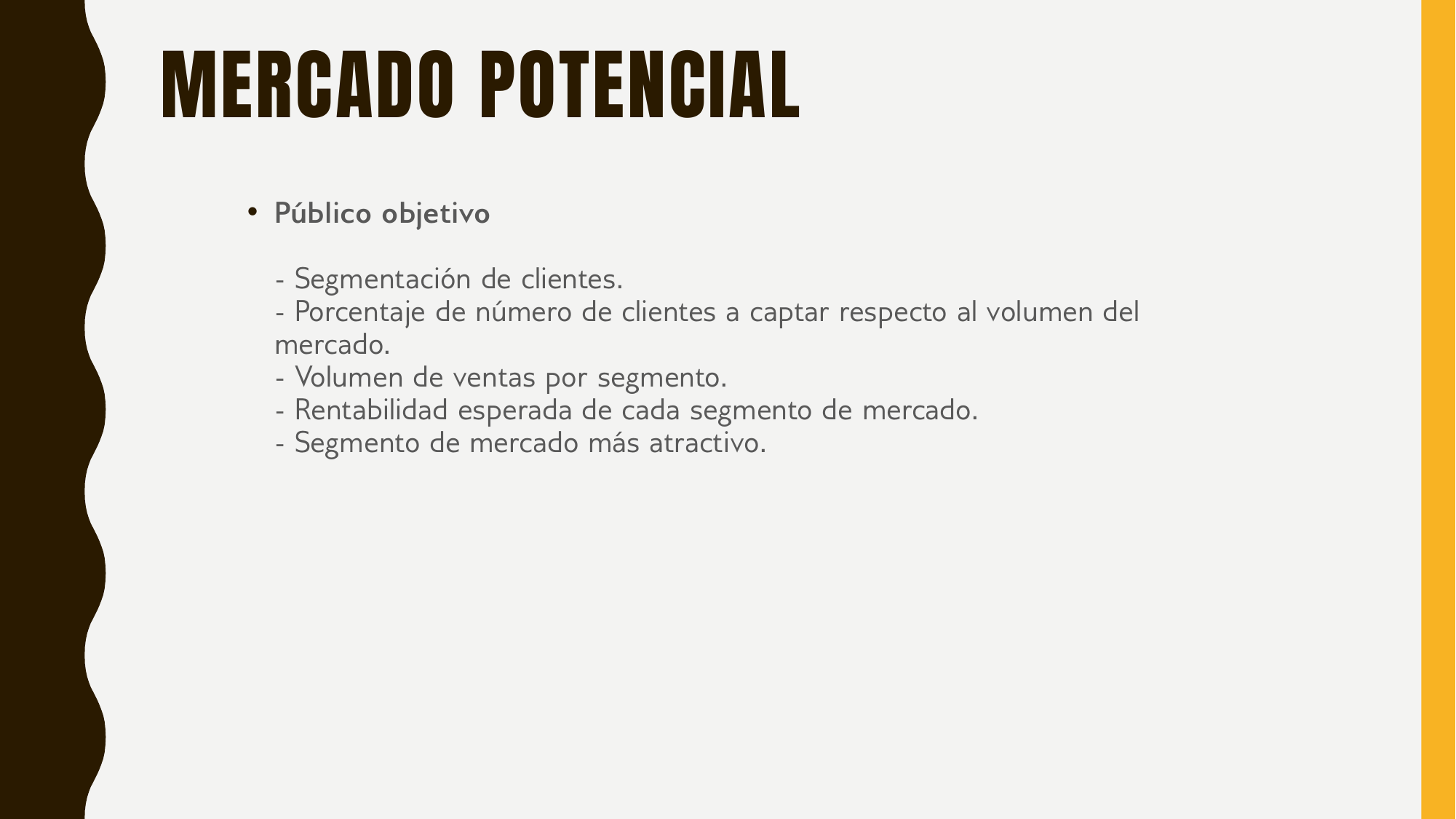

# Mercado Potencial
Público objetivo
- Segmentación de clientes.
- Porcentaje de número de clientes a captar respecto al volumen del mercado.
- Volumen de ventas por segmento.
- Rentabilidad esperada de cada segmento de mercado.
- Segmento de mercado más atractivo.